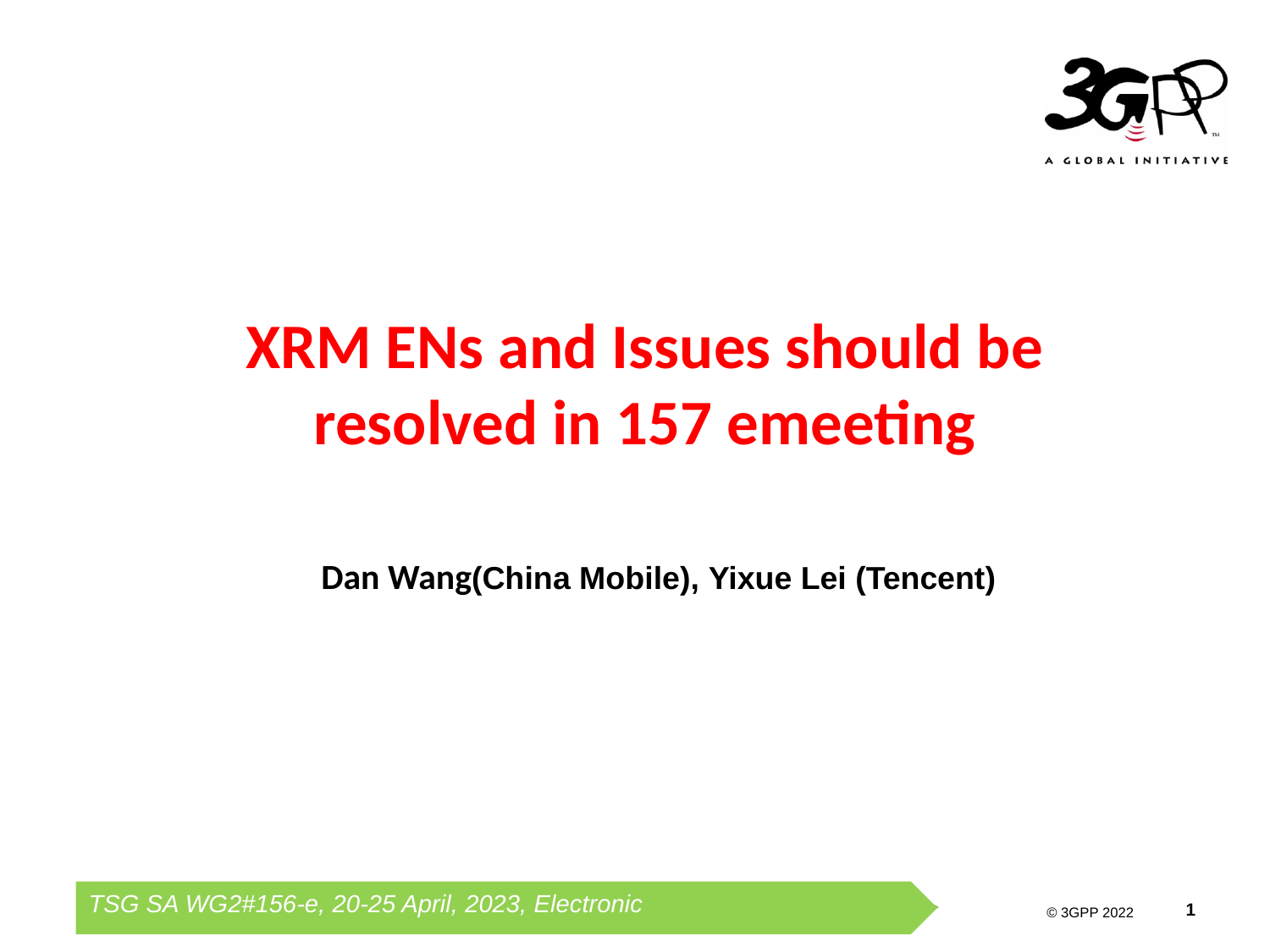

# XRM ENs and Issues should be resolved in 157 emeeting
Dan Wang(China Mobile), Yixue Lei (Tencent)